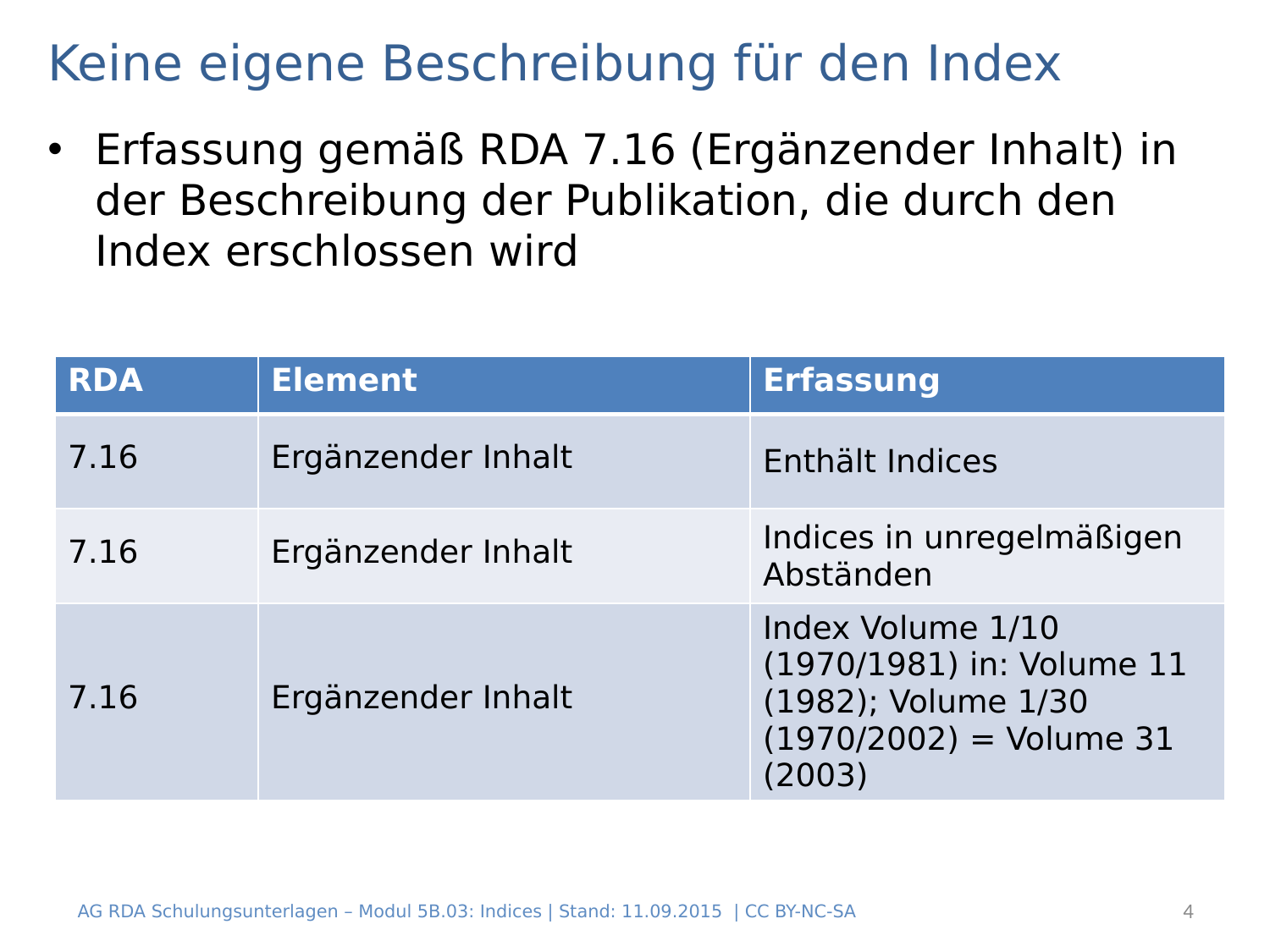

# Keine eigene Beschreibung für den Index
Erfassung gemäß RDA 7.16 (Ergänzender Inhalt) in der Beschreibung der Publikation, die durch den Index erschlossen wird
| RDA | Element | Erfassung |
| --- | --- | --- |
| 7.16 | Ergänzender Inhalt | Enthält Indices |
| 7.16 | Ergänzender Inhalt | Indices in unregelmäßigen Abständen |
| 7.16 | Ergänzender Inhalt | Index Volume 1/10 (1970/1981) in: Volume 11 (1982); Volume 1/30 (1970/2002) = Volume 31 (2003) |
AG RDA Schulungsunterlagen – Modul 5B.03: Indices | Stand: 11.09.2015  | CC BY-NC-SA
4